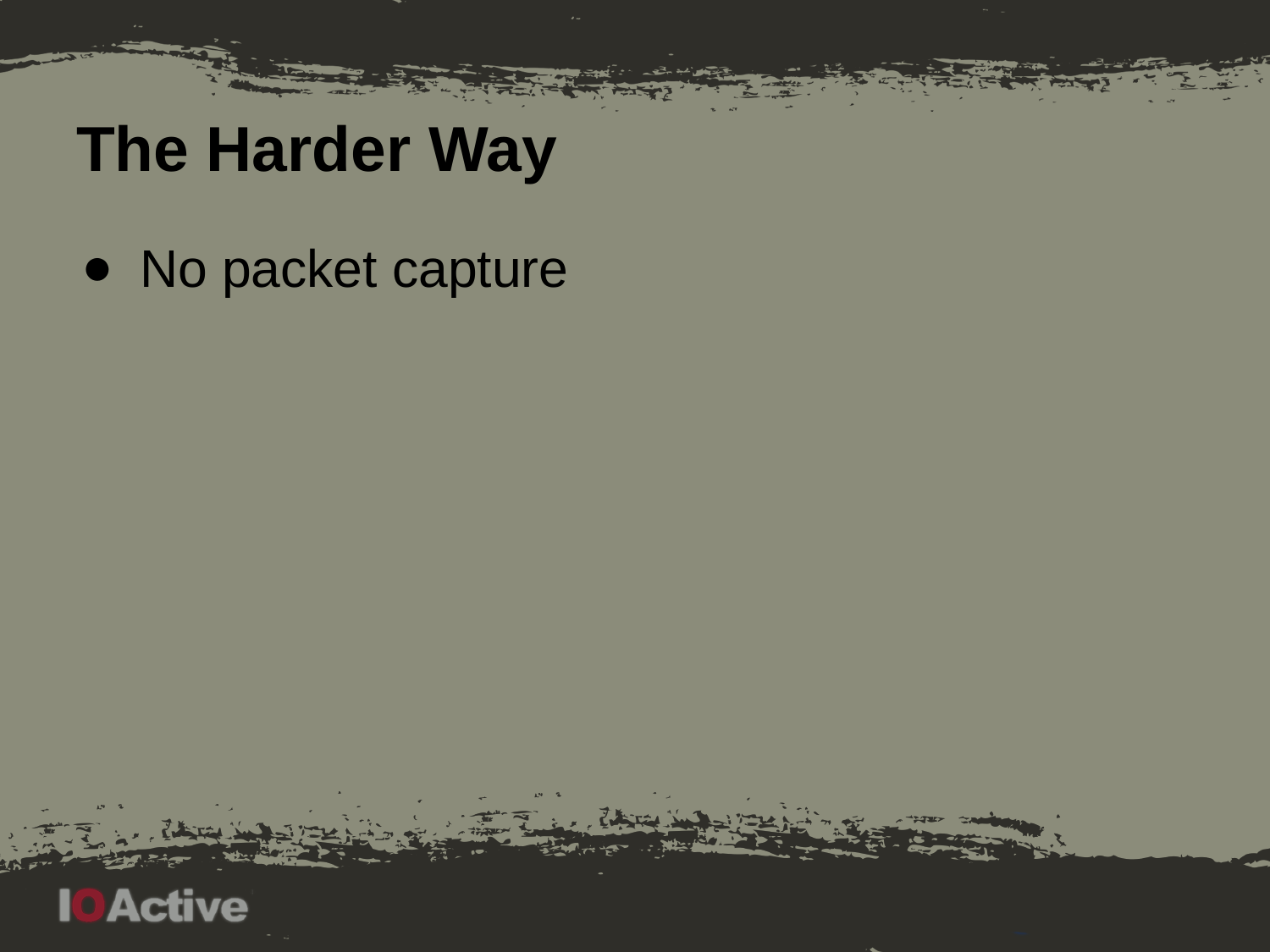

# The Harder Way
No packet capture